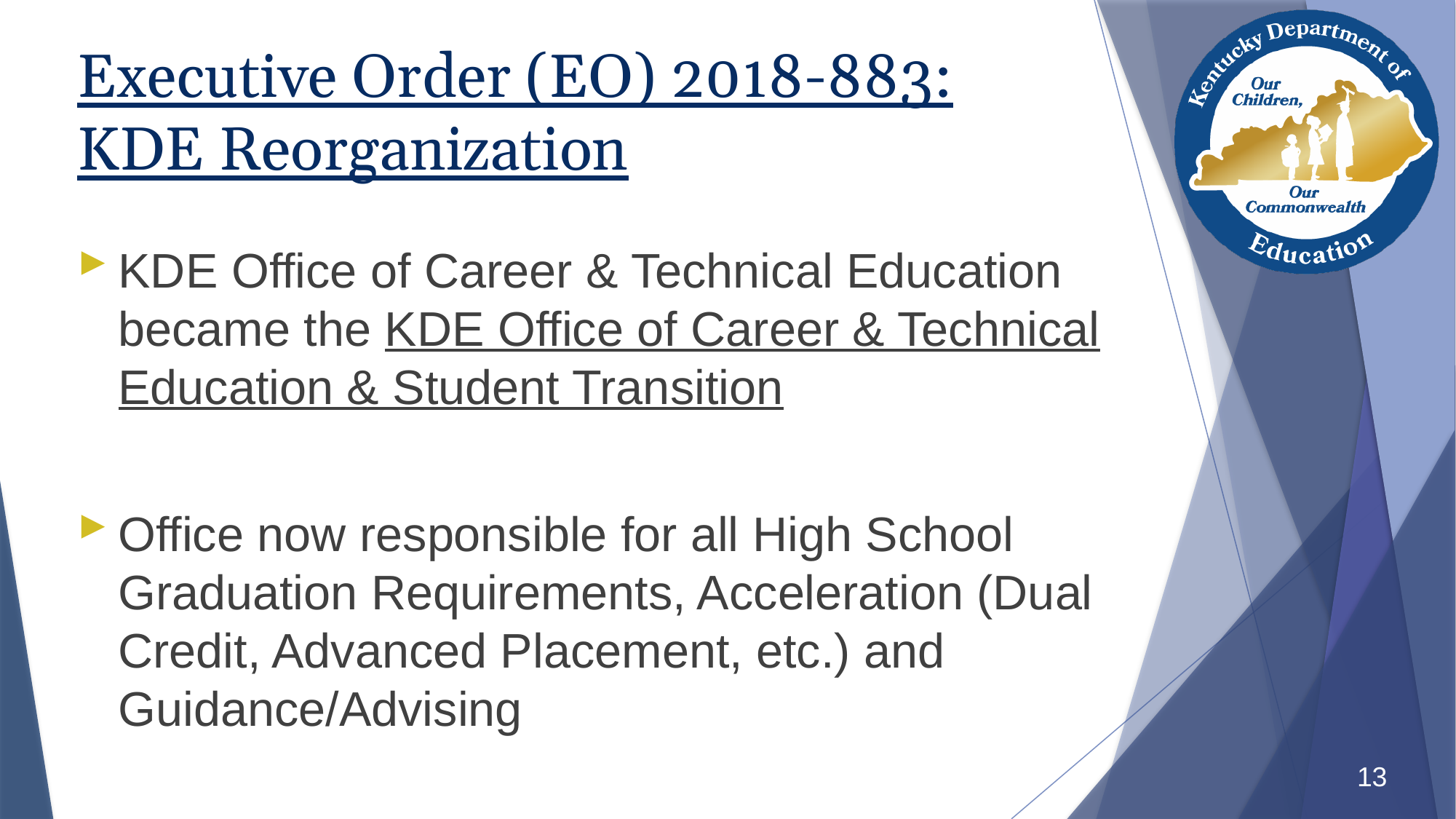

# Executive Order (EO) 2018-883: KDE Reorganization
KDE Office of Career & Technical Education became the KDE Office of Career & Technical Education & Student Transition

Office now responsible for all High School Graduation Requirements, Acceleration (Dual Credit, Advanced Placement, etc.) and Guidance/Advising
13